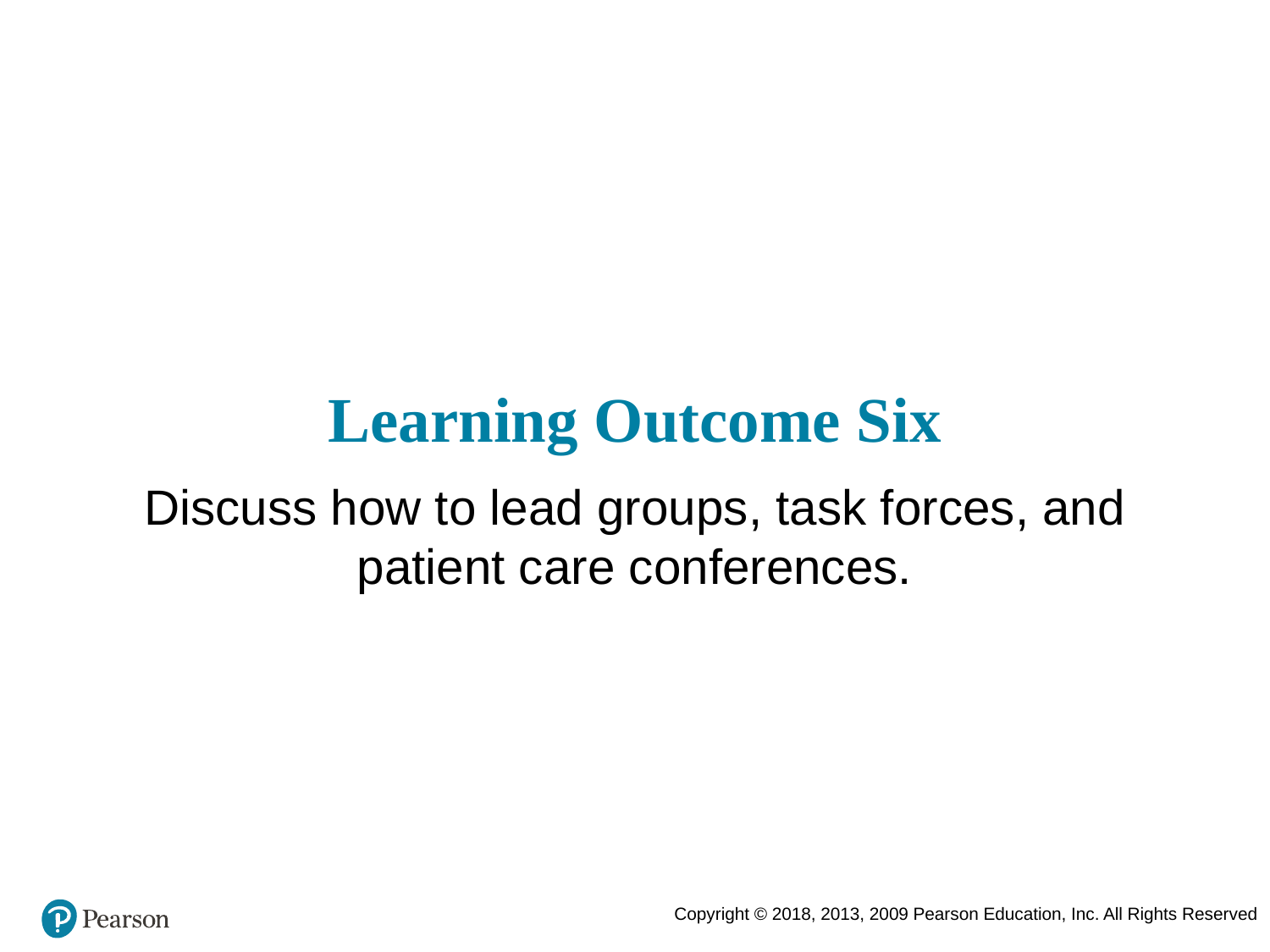

# Learning Outcome Six
Discuss how to lead groups, task forces, and patient care conferences.